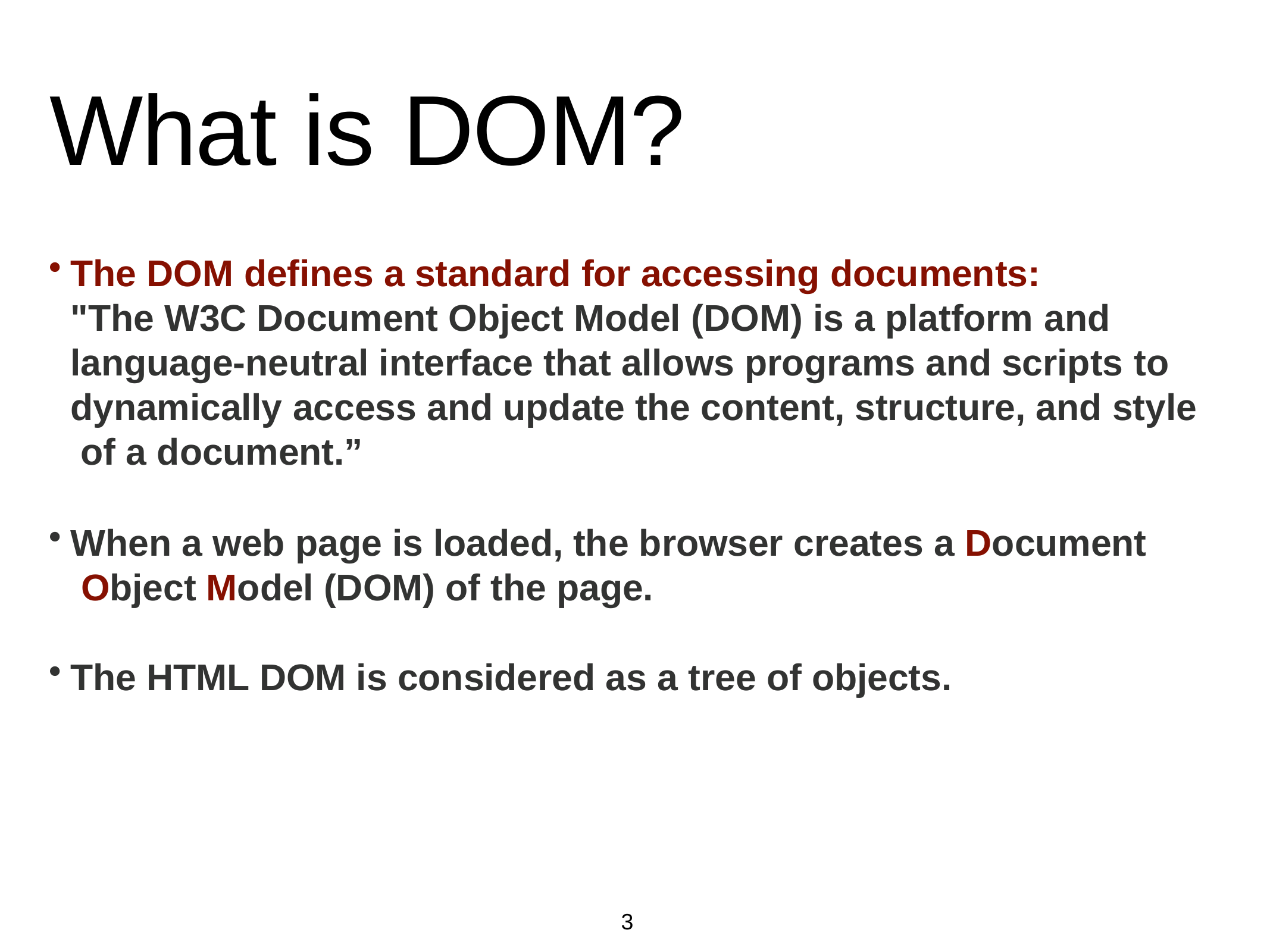

# What is DOM?
The DOM defines a standard for accessing documents:  "The W3C Document Object Model (DOM) is a platform and
language-neutral interface that allows programs and scripts to  dynamically access and update the content, structure, and style  of a document.”

When a web page is loaded, the browser creates a Document  Object Model (DOM) of the page.

The HTML DOM is considered as a tree of objects.
3